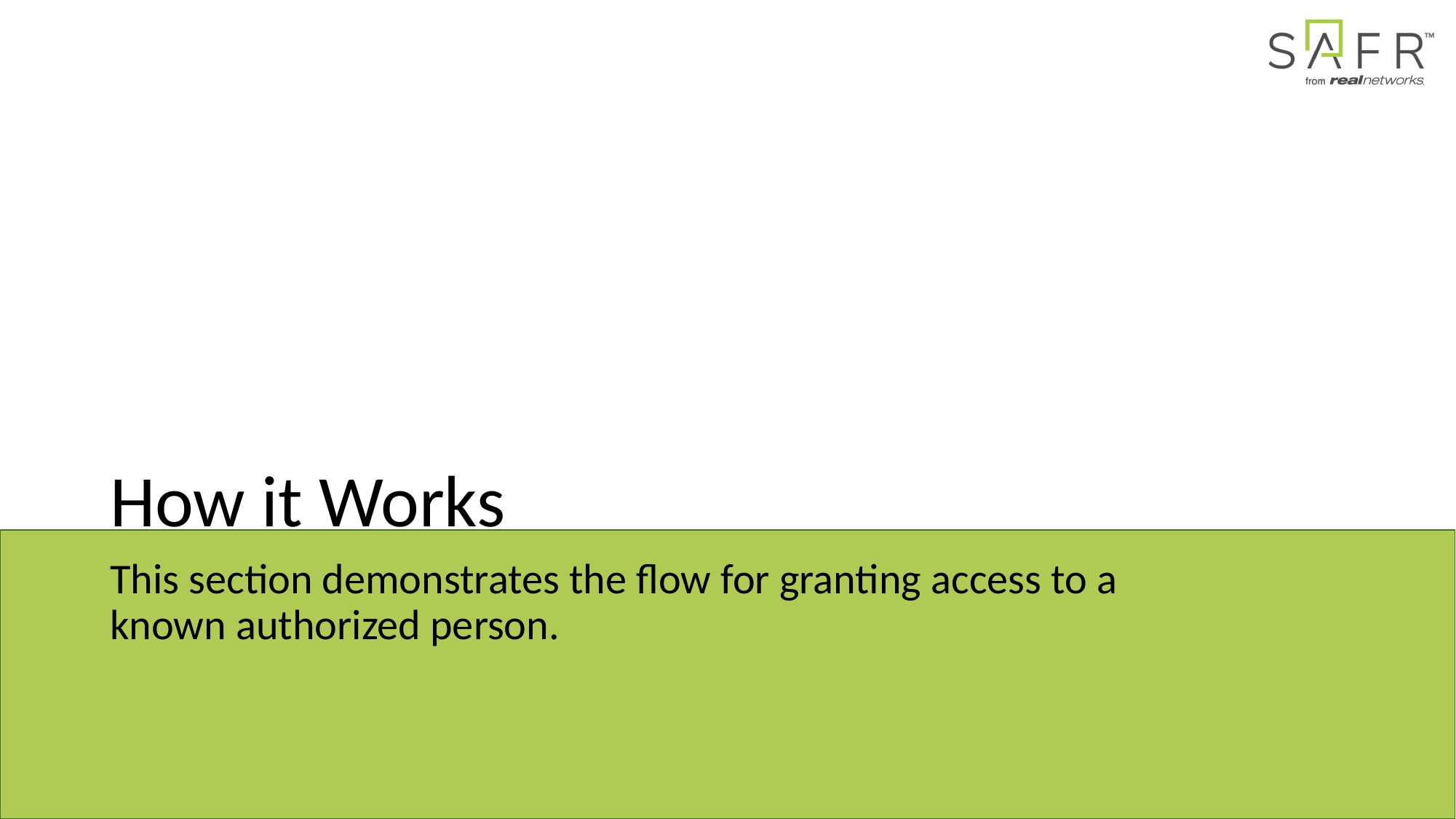

# How it Works
This section demonstrates the flow for granting access to a known authorized person.